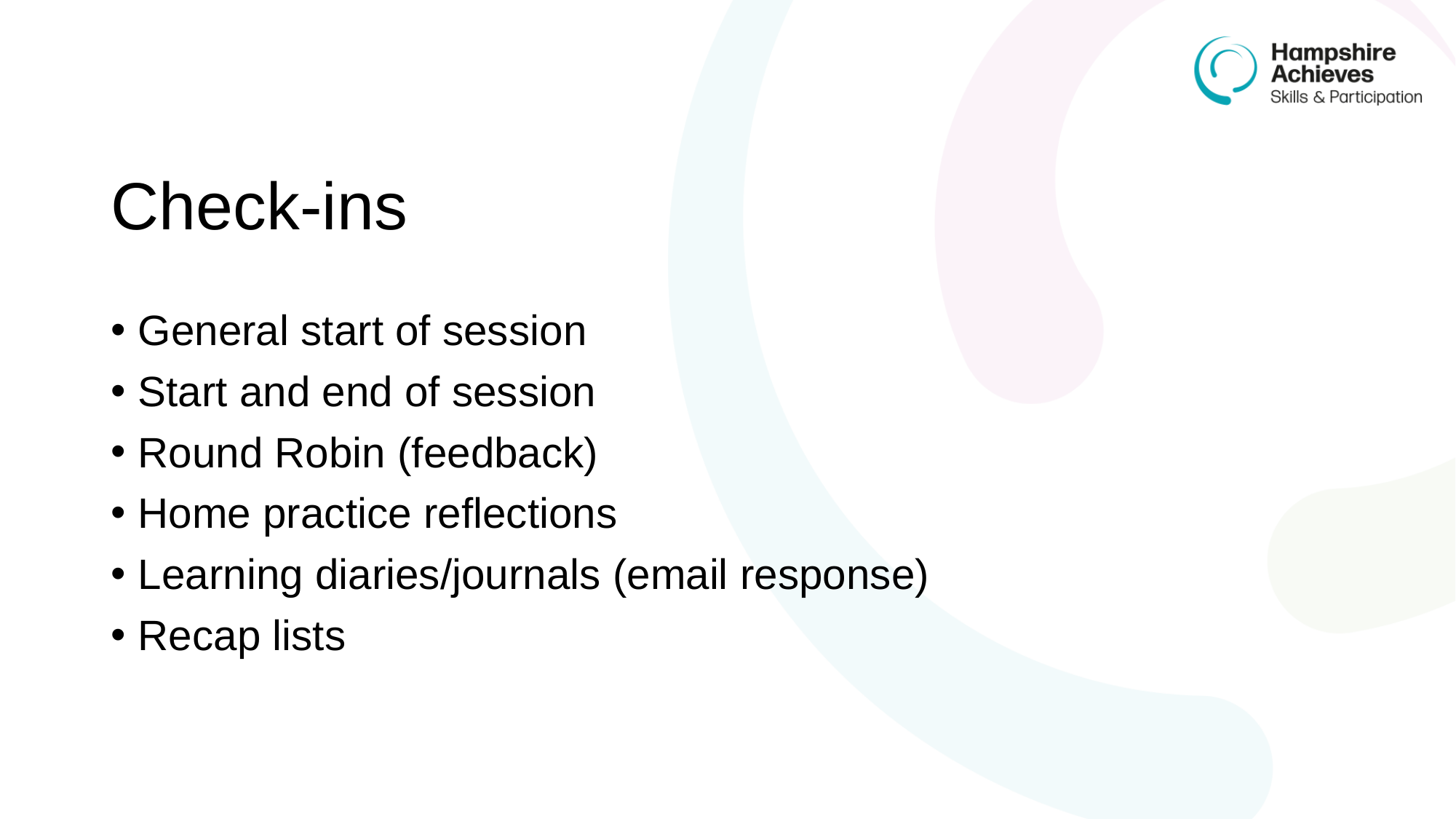

# Check-ins
General start of session
Start and end of session
Round Robin (feedback)
Home practice reflections
Learning diaries/journals (email response)
Recap lists